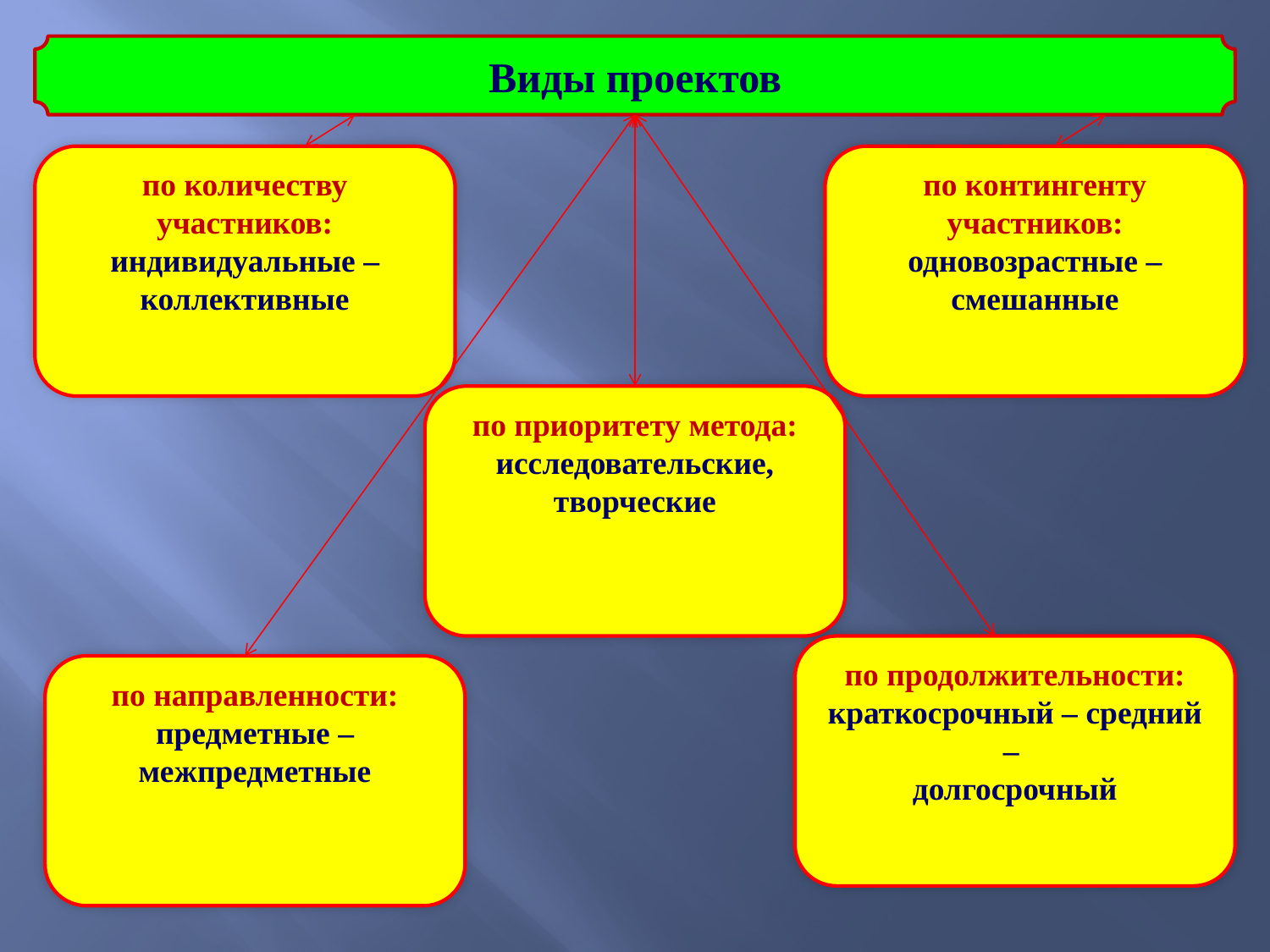

Виды проектов
по количеству участников: индивидуальные – коллективные
по контингенту участников: одновозрастные – смешанные
по приоритету метода: исследовательские, творческие
по продолжительности: краткосрочный – средний –
долгосрочный
по направленности: предметные – межпредметные